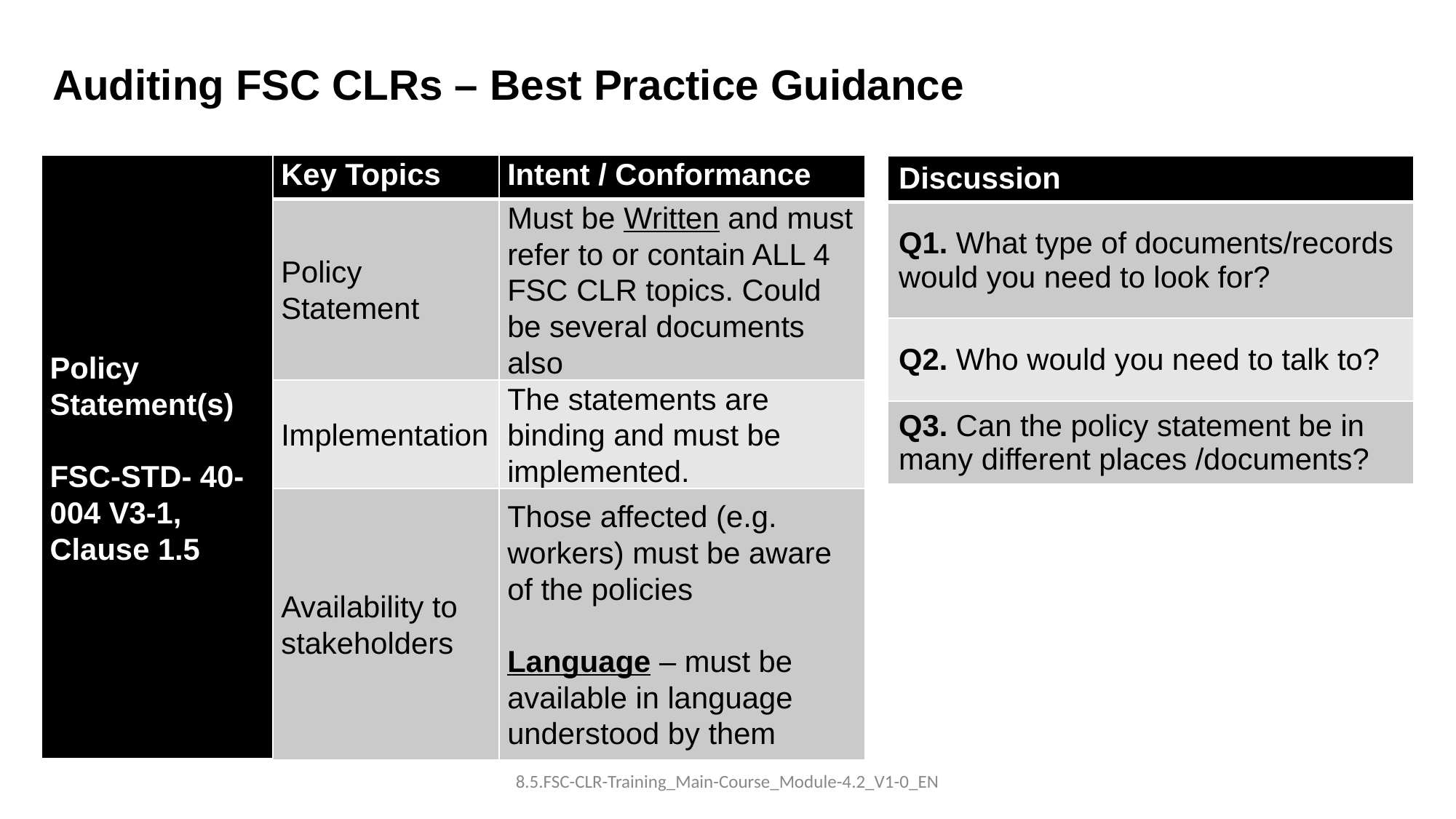

Auditing FSC CLRs – Best Practice Guidance
| Policy Statement(s) FSC-STD- 40-004 V3-1, Clause 1.5 | Key Topics | Intent / Conformance |
| --- | --- | --- |
|  | Policy Statement | Must be Written and must refer to or contain ALL 4 FSC CLR topics. Could be several documents also |
|  | Implementation | The statements are binding and must be implemented. |
|  | Availability to stakeholders | Those affected (e.g. workers) must be aware of the policies Language – must be available in language understood by them |
| Discussion |
| --- |
| Q1. What type of documents/records would you need to look for? |
| Q2. Who would you need to talk to? |
| Q3. Can the policy statement be in many different places /documents? |
8.5.FSC-CLR-Training_Main-Course_Module-4.2_V1-0_EN